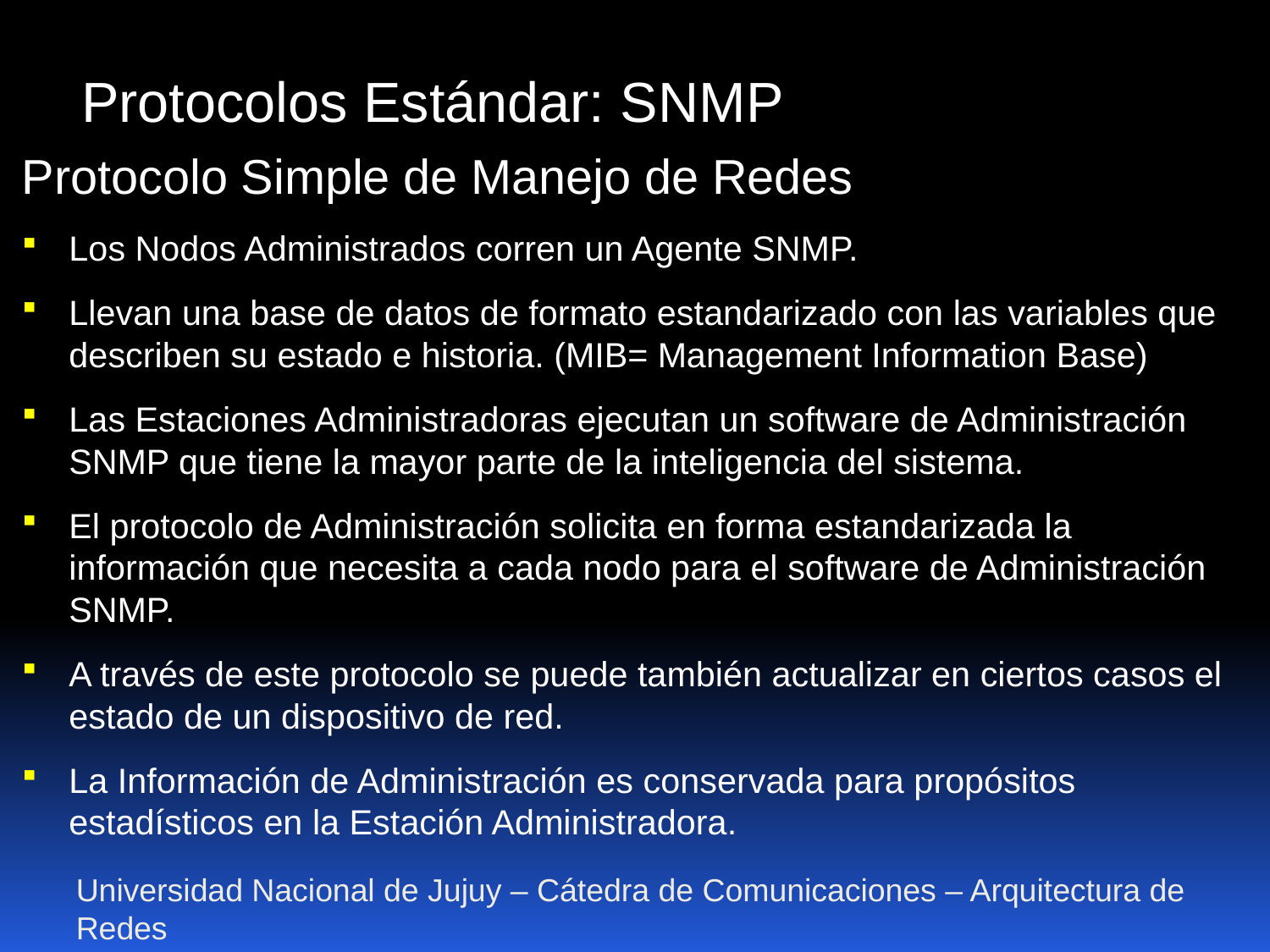

Protocolos Estándar: SNMP

Protocolo Simple de Manejo de Redes
Los Nodos Administrados corren un Agente SNMP.
Llevan una base de datos de formato estandarizado con las variables que describen su estado e historia. (MIB= Management Information Base)
Las Estaciones Administradoras ejecutan un software de Administración SNMP que tiene la mayor parte de la inteligencia del sistema.
El protocolo de Administración solicita en forma estandarizada la información que necesita a cada nodo para el software de Administración SNMP.
A través de este protocolo se puede también actualizar en ciertos casos el estado de un dispositivo de red.
La Información de Administración es conservada para propósitos estadísticos en la Estación Administradora.

Universidad Nacional de Jujuy – Cátedra de Comunicaciones – Arquitectura de Redes